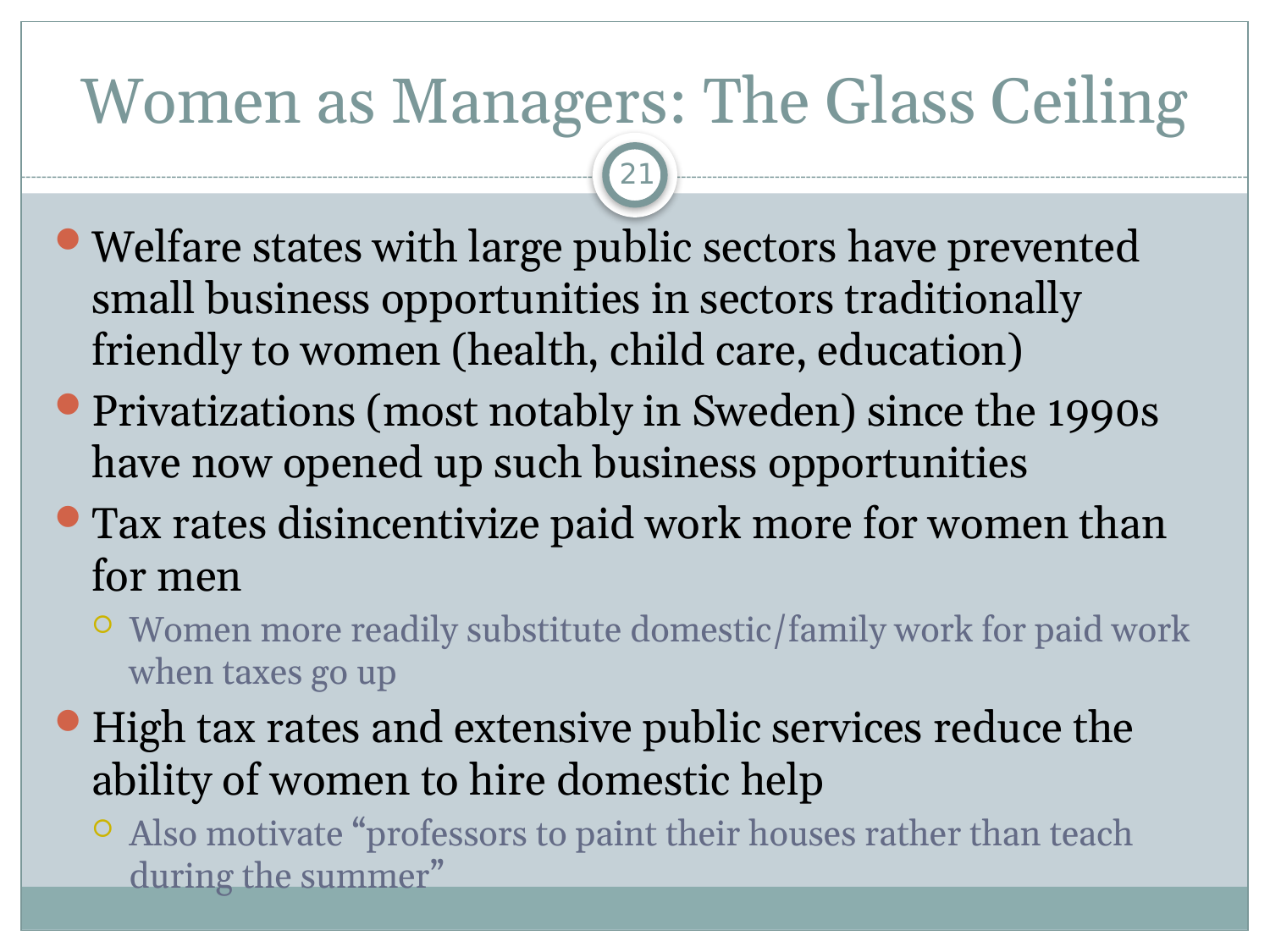

# Women as Managers: The Glass Ceiling
21
Welfare states with large public sectors have prevented small business opportunities in sectors traditionally friendly to women (health, child care, education)
Privatizations (most notably in Sweden) since the 1990s have now opened up such business opportunities
Tax rates disincentivize paid work more for women than for men
Women more readily substitute domestic/family work for paid work when taxes go up
High tax rates and extensive public services reduce the ability of women to hire domestic help
Also motivate “professors to paint their houses rather than teach during the summer”